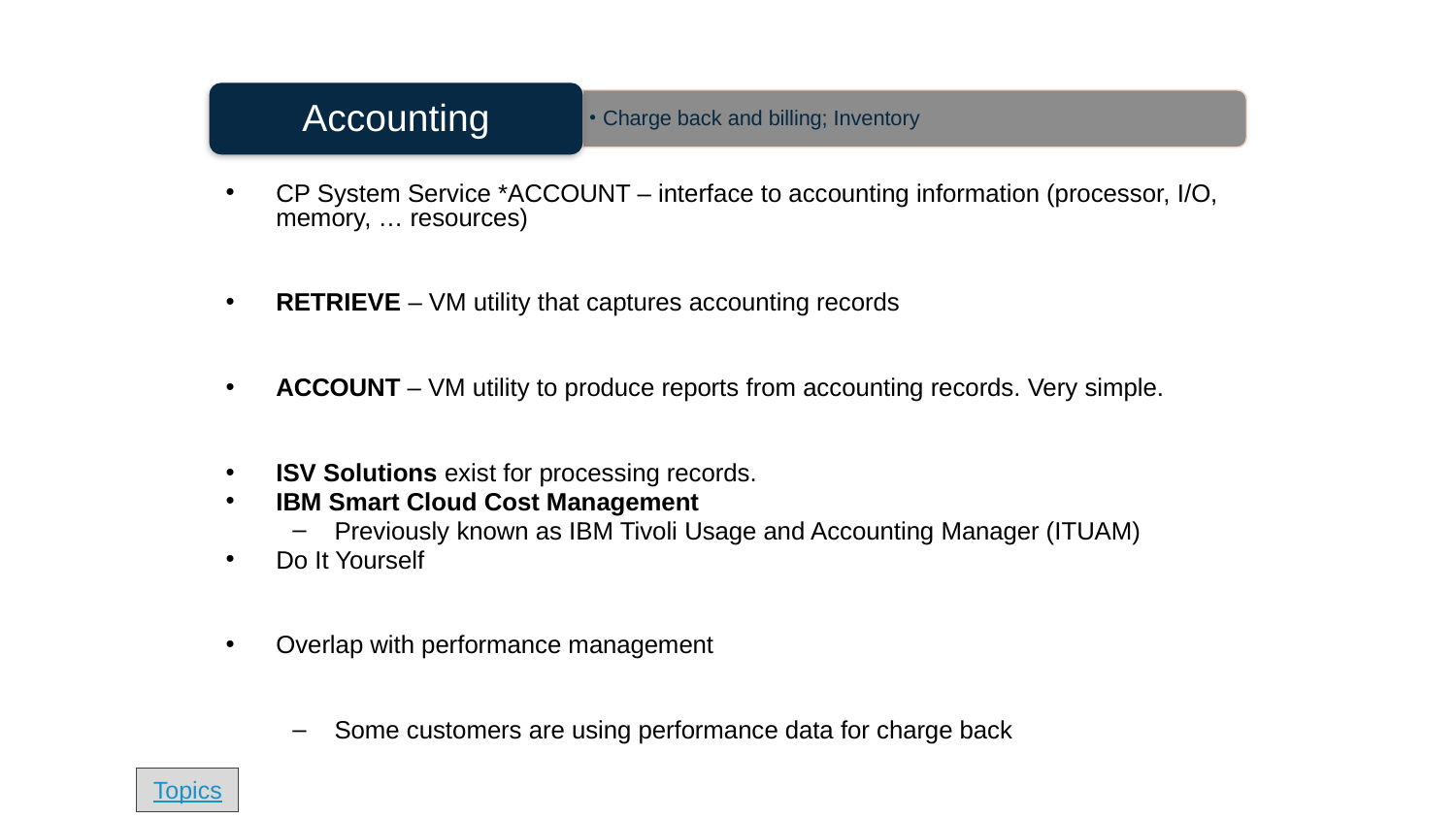

Accounting
Charge back and billing; Inventory
CP System Service *ACCOUNT – interface to accounting information (processor, I/O, memory, … resources)

RETRIEVE – VM utility that captures accounting records

ACCOUNT – VM utility to produce reports from accounting records. Very simple.

ISV Solutions exist for processing records.
IBM Smart Cloud Cost Management
Previously known as IBM Tivoli Usage and Accounting Manager (ITUAM)
Do It Yourself

Overlap with performance management

Some customers are using performance data for charge back